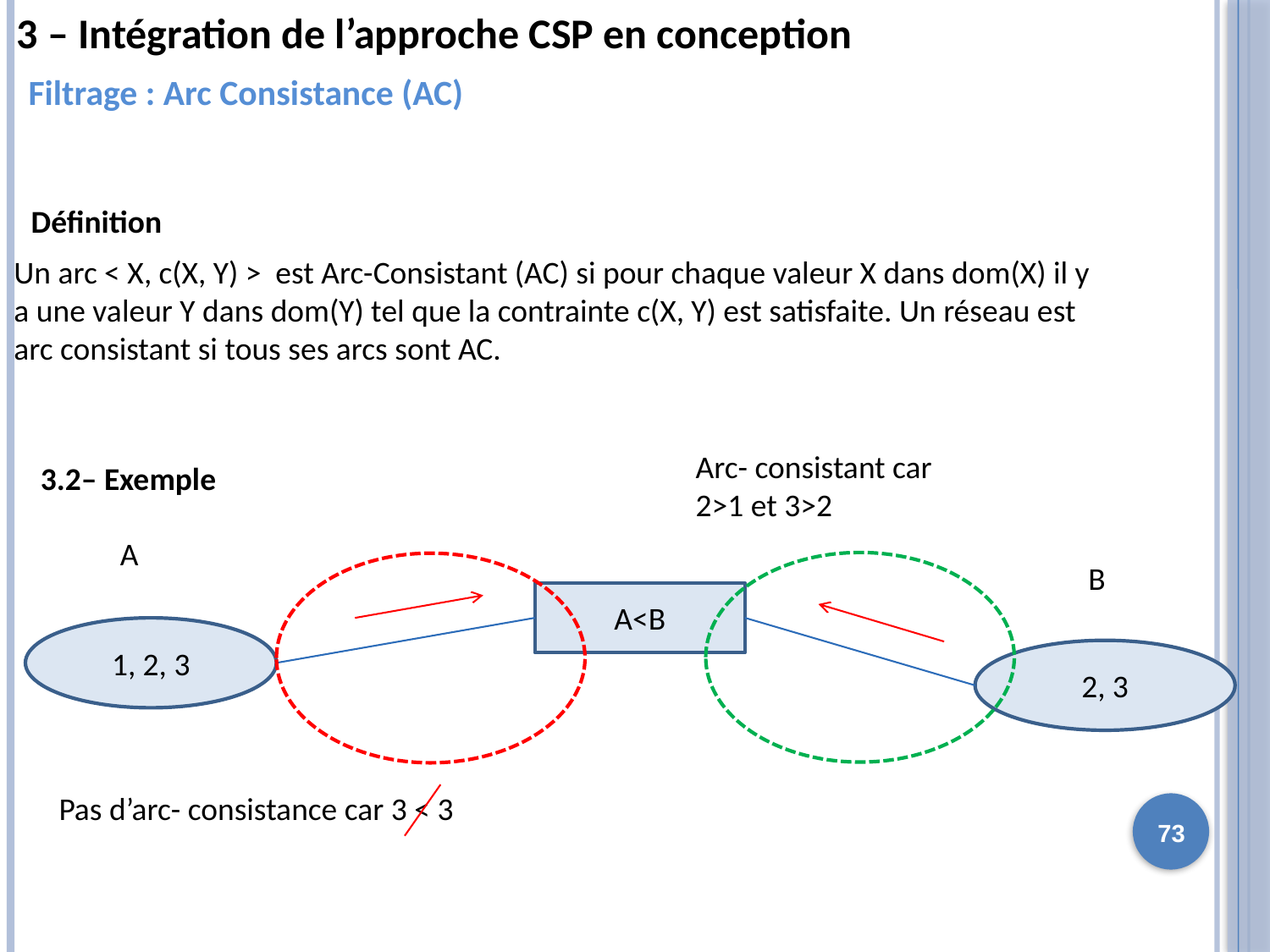

3 – Intégration de l’approche CSP en conception
Filtrage : Arc Consistance (AC)
Définition
Un arc < X, c(X, Y) >  est Arc-Consistant (AC) si pour chaque valeur X dans dom(X) il y a une valeur Y dans dom(Y) tel que la contrainte c(X, Y) est satisfaite. Un réseau est arc consistant si tous ses arcs sont AC.
Arc- consistant car
2>1 et 3>2
3.2– Exemple
A

B

A<B
1, 2, 3
2, 3
Pas d’arc- consistance car 3 < 3
73